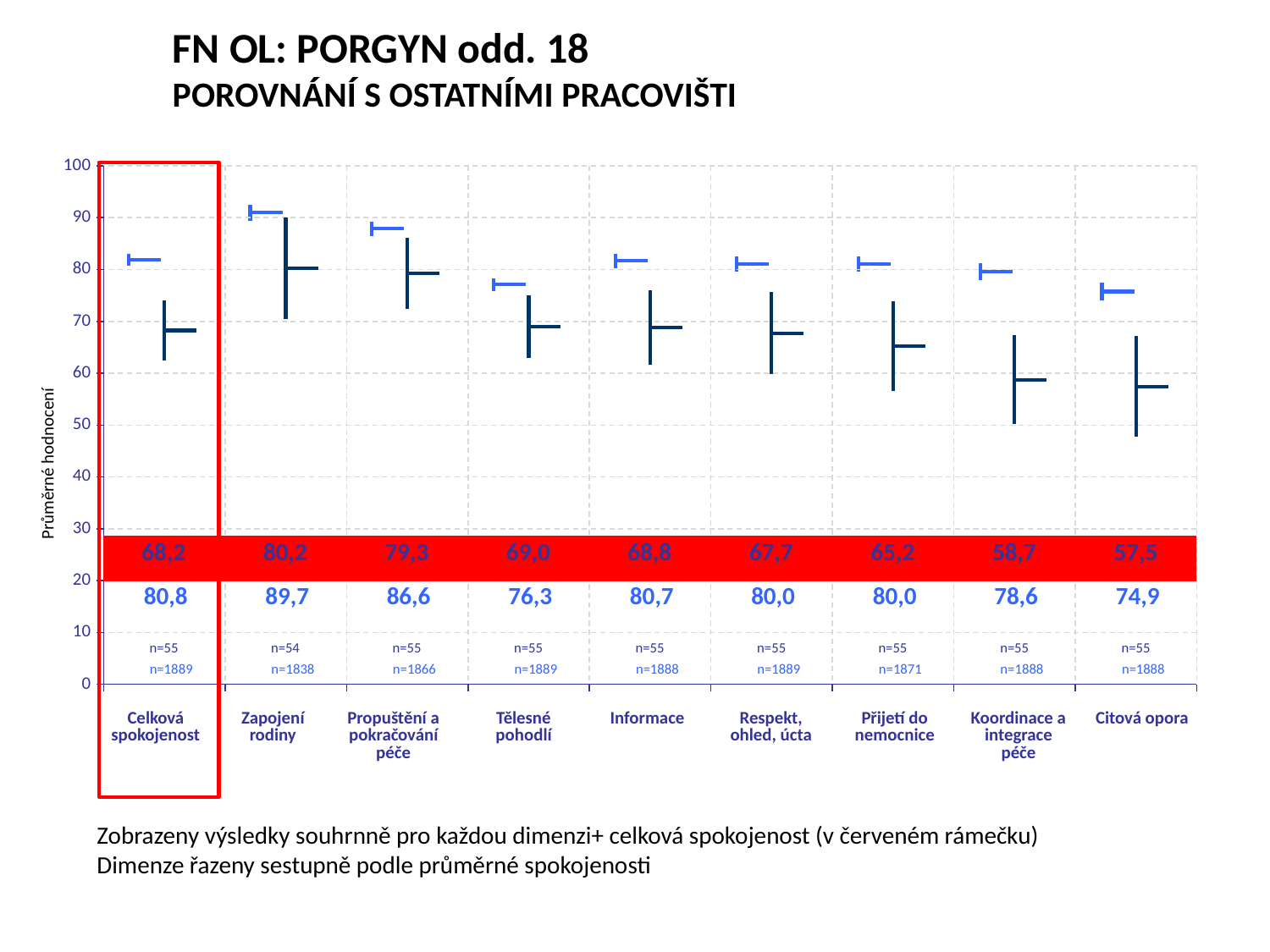

FN OL: PORGYN odd. 18
POROVNÁNÍ S OSTATNÍMI PRACOVIŠTI

[unsupported chart]

[unsupported chart]

Průměrné hodnocení
| 68,2 | 80,2 | 79,3 | 69,0 | 68,8 | 67,7 | 65,2 | 58,7 | 57,5 |
| --- | --- | --- | --- | --- | --- | --- | --- | --- |
| 80,8 | 89,7 | 86,6 | 76,3 | 80,7 | 80,0 | 80,0 | 78,6 | 74,9 |
| --- | --- | --- | --- | --- | --- | --- | --- | --- |
| n=55 | n=54 | n=55 | n=55 | n=55 | n=55 | n=55 | n=55 | n=55 |
| --- | --- | --- | --- | --- | --- | --- | --- | --- |
| n=1889 | n=1838 | n=1866 | n=1889 | n=1888 | n=1889 | n=1871 | n=1888 | n=1888 |
| --- | --- | --- | --- | --- | --- | --- | --- | --- |
| Celková spokojenost | Zapojení rodiny | Propuštění a pokračování péče | Tělesné pohodlí | Informace | Respekt, ohled, úcta | Přijetí do nemocnice | Koordinace a integrace péče | Citová opora |
| --- | --- | --- | --- | --- | --- | --- | --- | --- |
Zobrazeny výsledky souhrnně pro každou dimenzi+ celková spokojenost (v červeném rámečku)
Dimenze řazeny sestupně podle průměrné spokojenosti